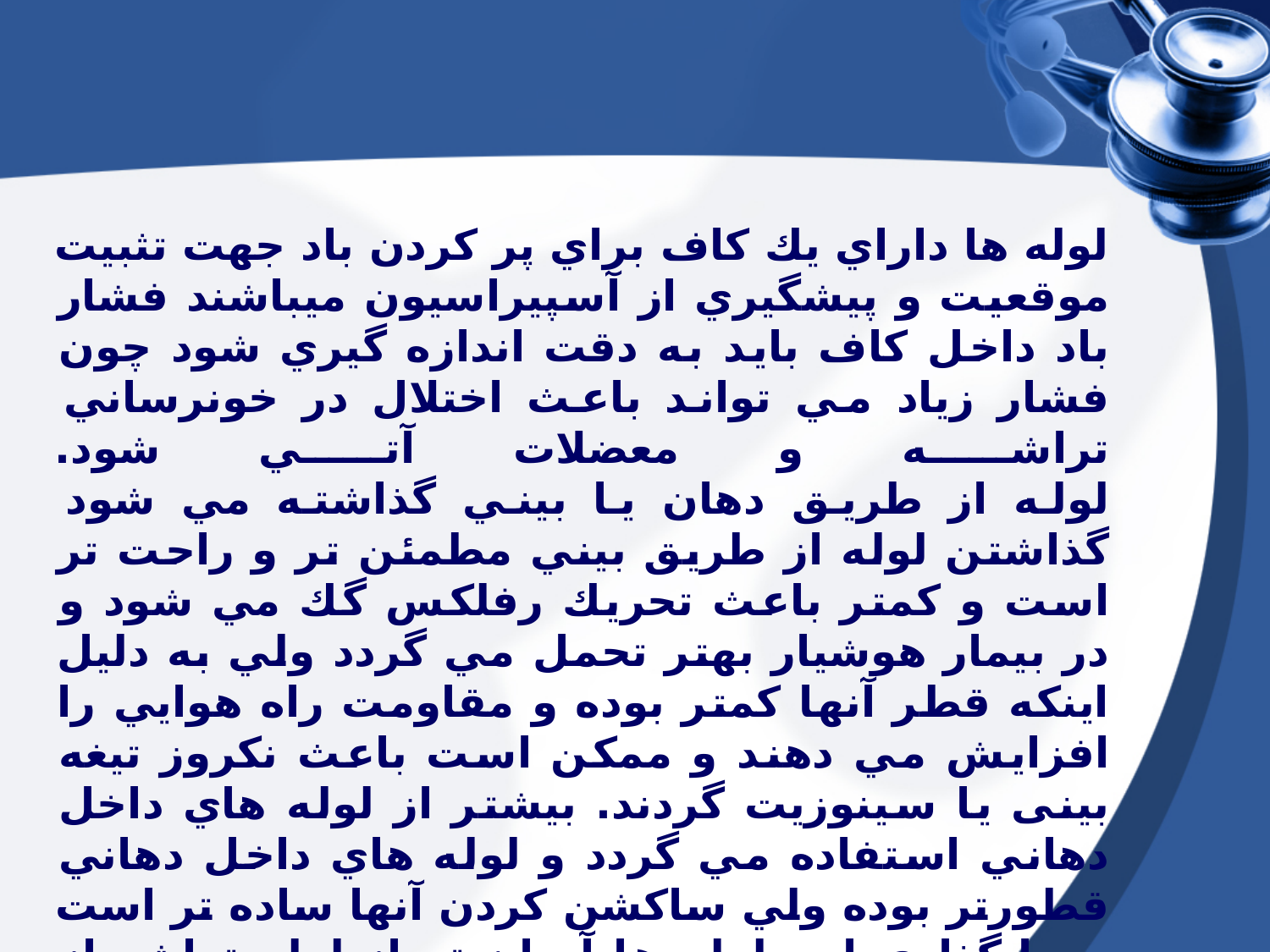

لوله ها داراي يك كاف براي پر كردن باد جهت تثبيت موقعيت و پيشگيري از آسپيراسيون مي‎باشند فشار باد داخل كاف بايد به دقت اندازه گيري شود چون فشار زياد مي تواند باعث اختلال در خونرساني تراشه و معضلات آتي شود.
لوله از طريق دهان يا بيني گذاشته مي شود گذاشتن لوله از طريق بيني مطمئن تر و راحت تر است و كمتر باعث تحريك رفلكس گك مي شود و در بيمار هوشيار بهتر تحمل مي گردد ولي به دليل اينكه قطر آنها كمتر بوده و مقاومت راه هوايي را افزايش مي دهند و ممكن است باعث نكروز تيغه بینی يا سينوزيت گردند. بيشتر از لوله هاي داخل دهاني استفاده مي گردد و لوله هاي داخل دهاني قطورتر بوده ولي ساكشن كردن آنها ساده تر است و جايگذاري اين لوله ها آسان تر از لوله تراشه از راه بيني مي باشد.